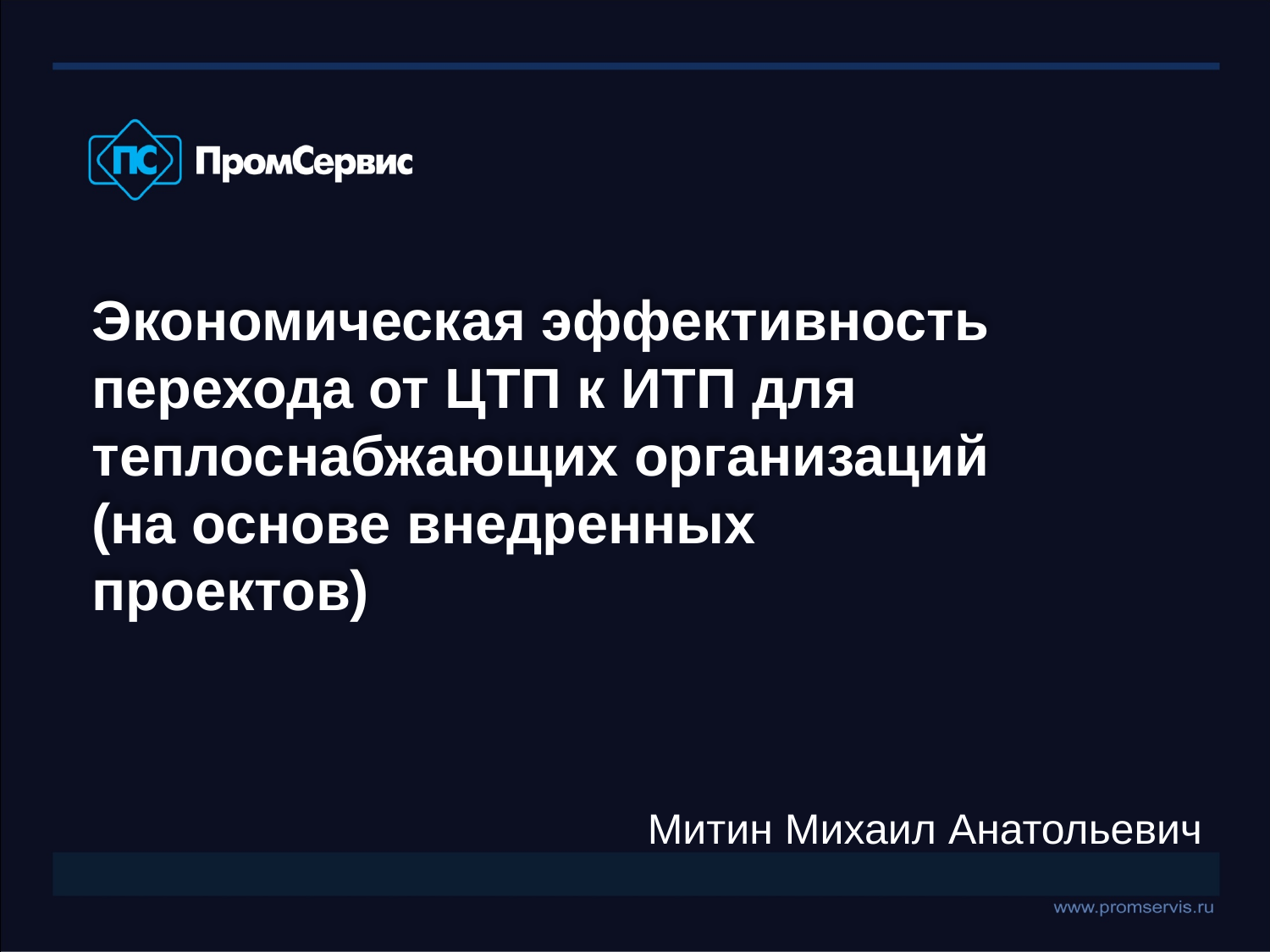

Экономическая эффективность перехода от ЦТП к ИТП для теплоснабжающих организаций (на основе внедренных проектов)
Митин Михаил Анатольевич